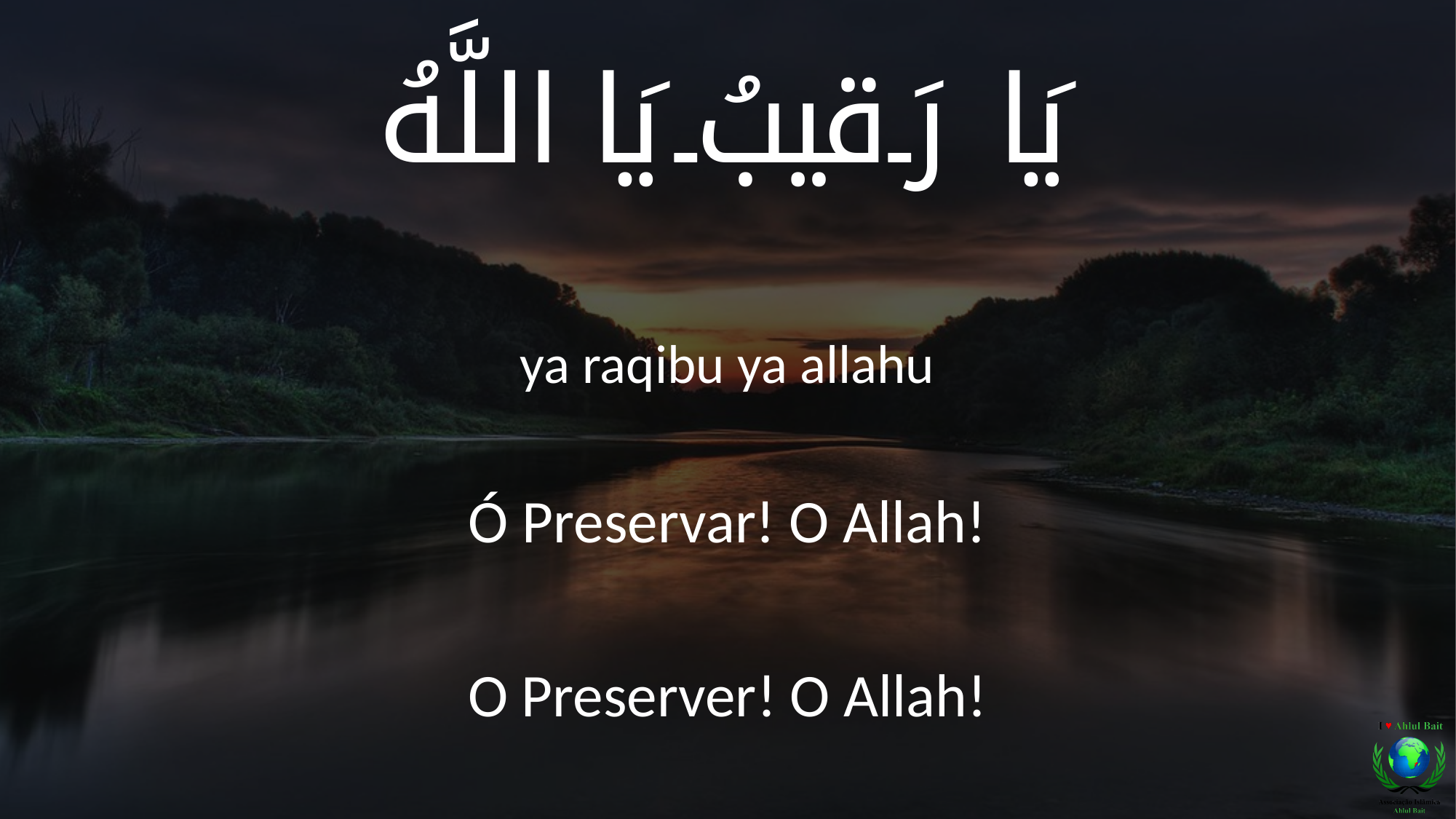

يَا رَقيبُ يَا اللَّهُ
ya raqibu ya allahu
Ó Preservar! O Allah!
O Preserver! O Allah!